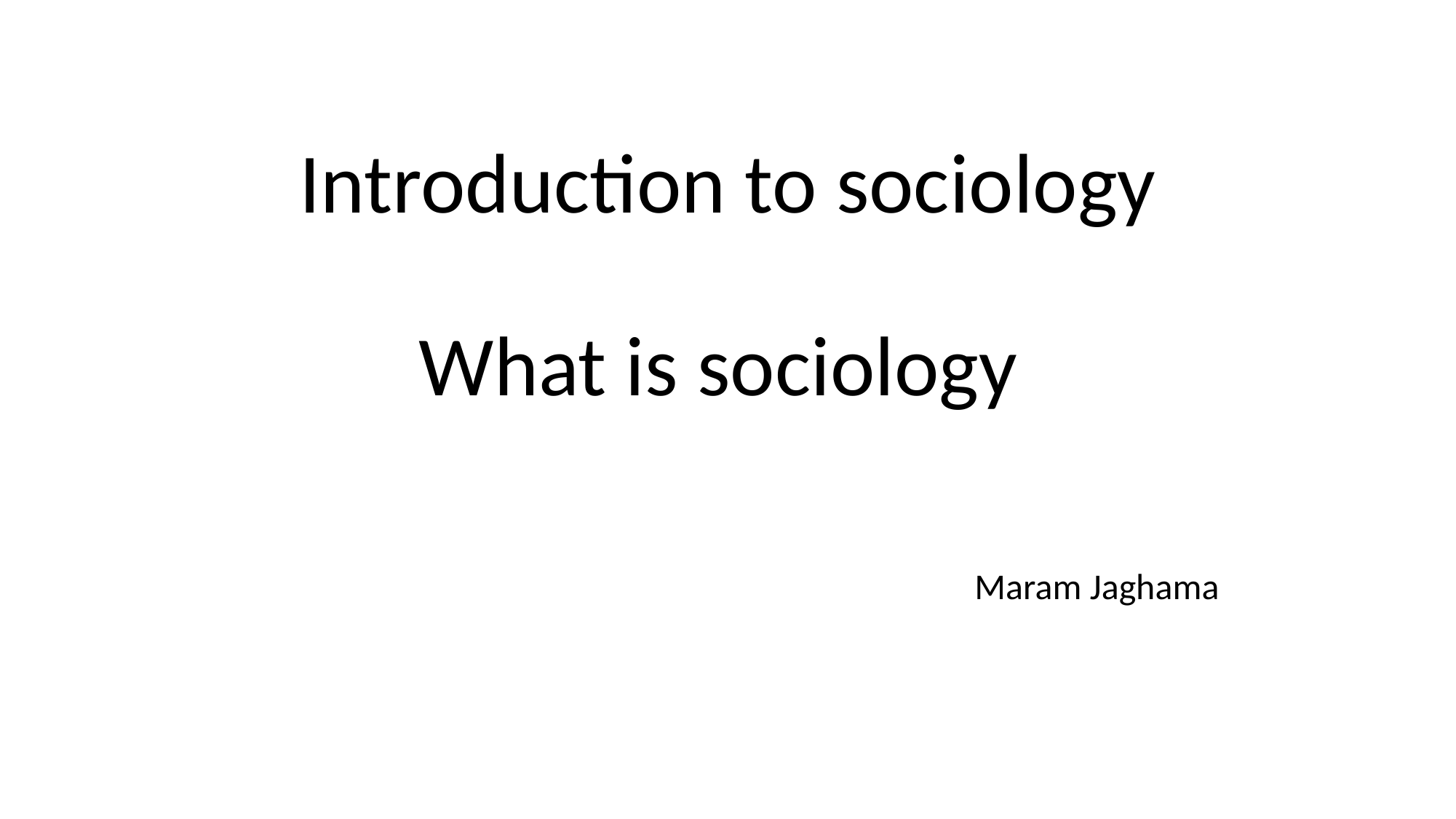

# Introduction to sociology What is sociology
Maram Jaghama